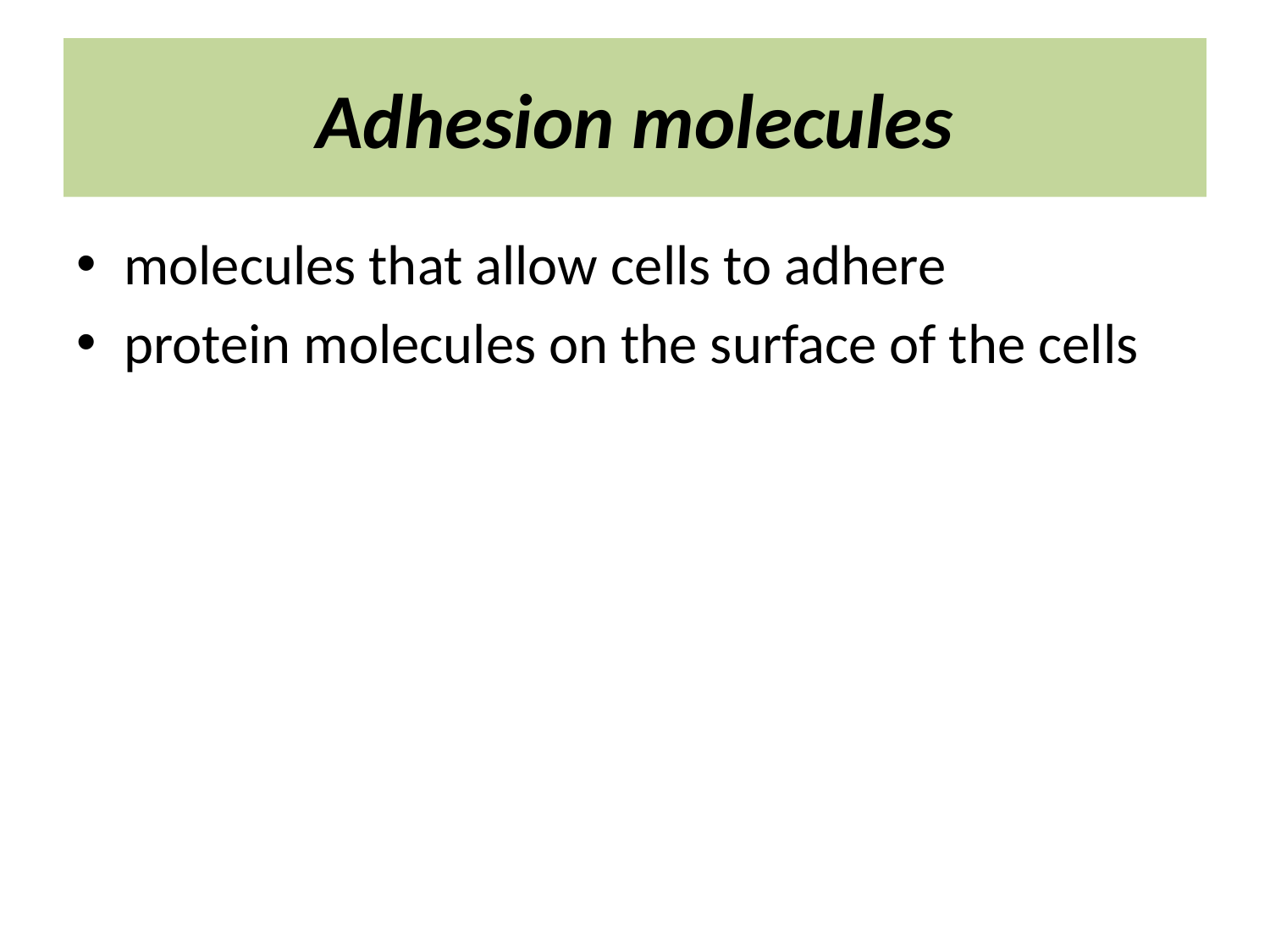

# Adhesion molecules
molecules that allow cells to adhere
protein molecules on the surface of the cells